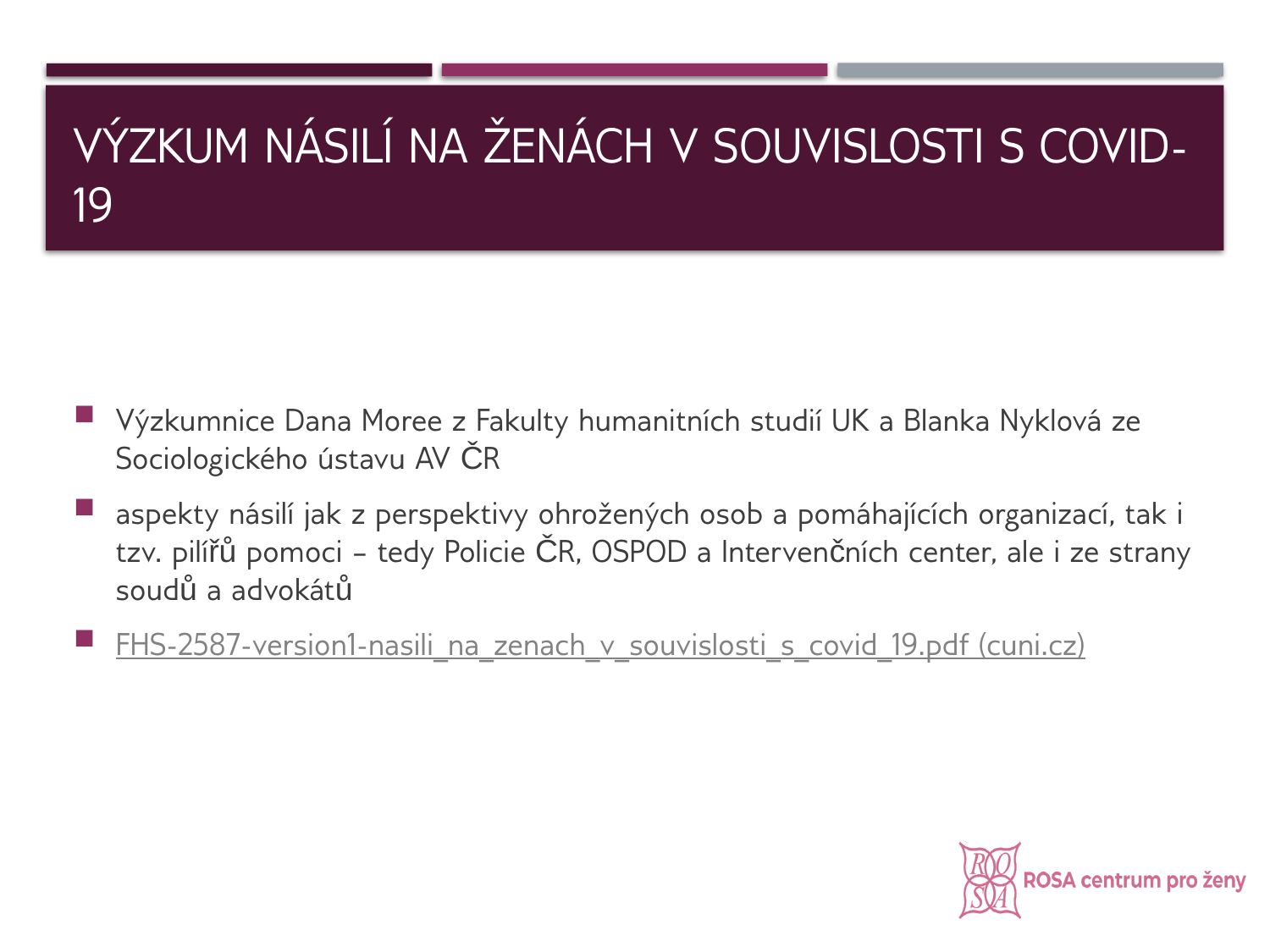

# Výzkum násilí na ženách v souvislosti s covid-19
Výzkumnice Dana Moree z Fakulty humanitních studií UK a Blanka Nyklová ze Sociologického ústavu AV ČR
aspekty násilí jak z perspektivy ohrožených osob a pomáhajících organizací, tak i tzv. pilířů pomoci – tedy Policie ČR, OSPOD a Intervenčních center, ale i ze strany soudů a advokátů
FHS-2587-version1-nasili_na_zenach_v_souvislosti_s_covid_19.pdf (cuni.cz)